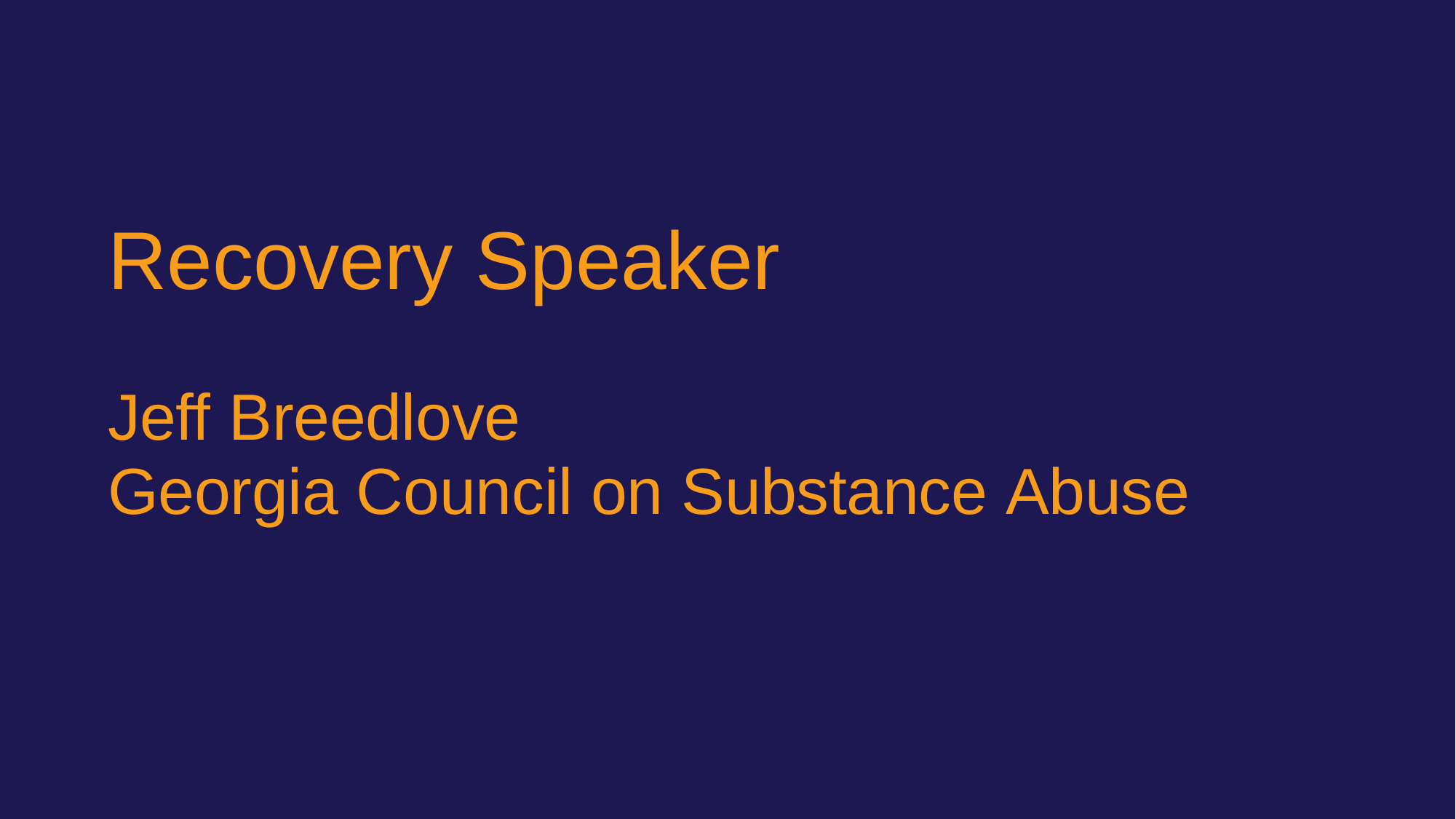

# Recovery Speaker
Jeff Breedlove
Georgia Council on Substance Abuse